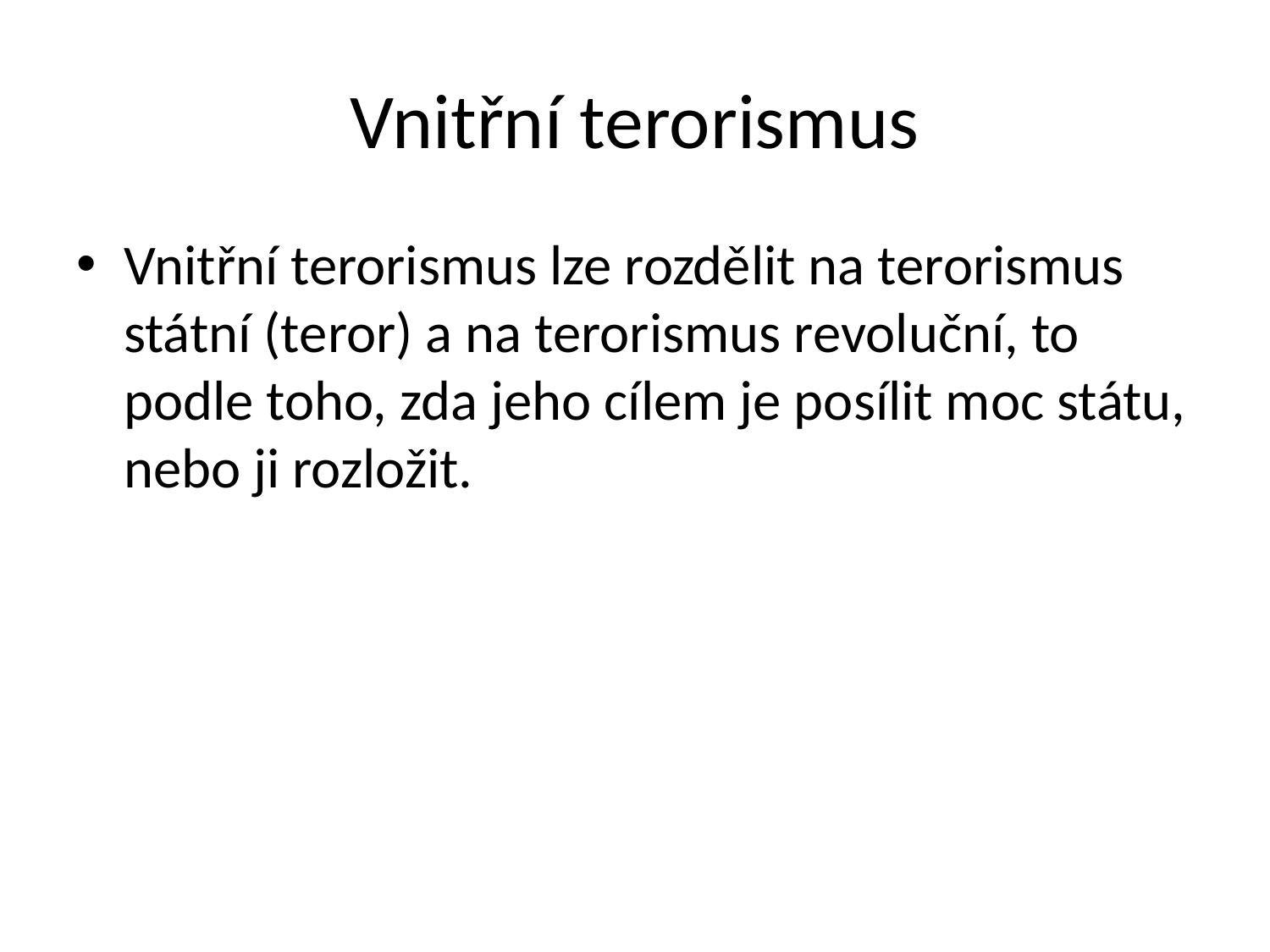

# Vnitřní terorismus
Vnitřní terorismus lze rozdělit na terorismus státní (teror) a na terorismus revoluční, to podle toho, zda jeho cílem je posílit moc státu, nebo ji rozložit.